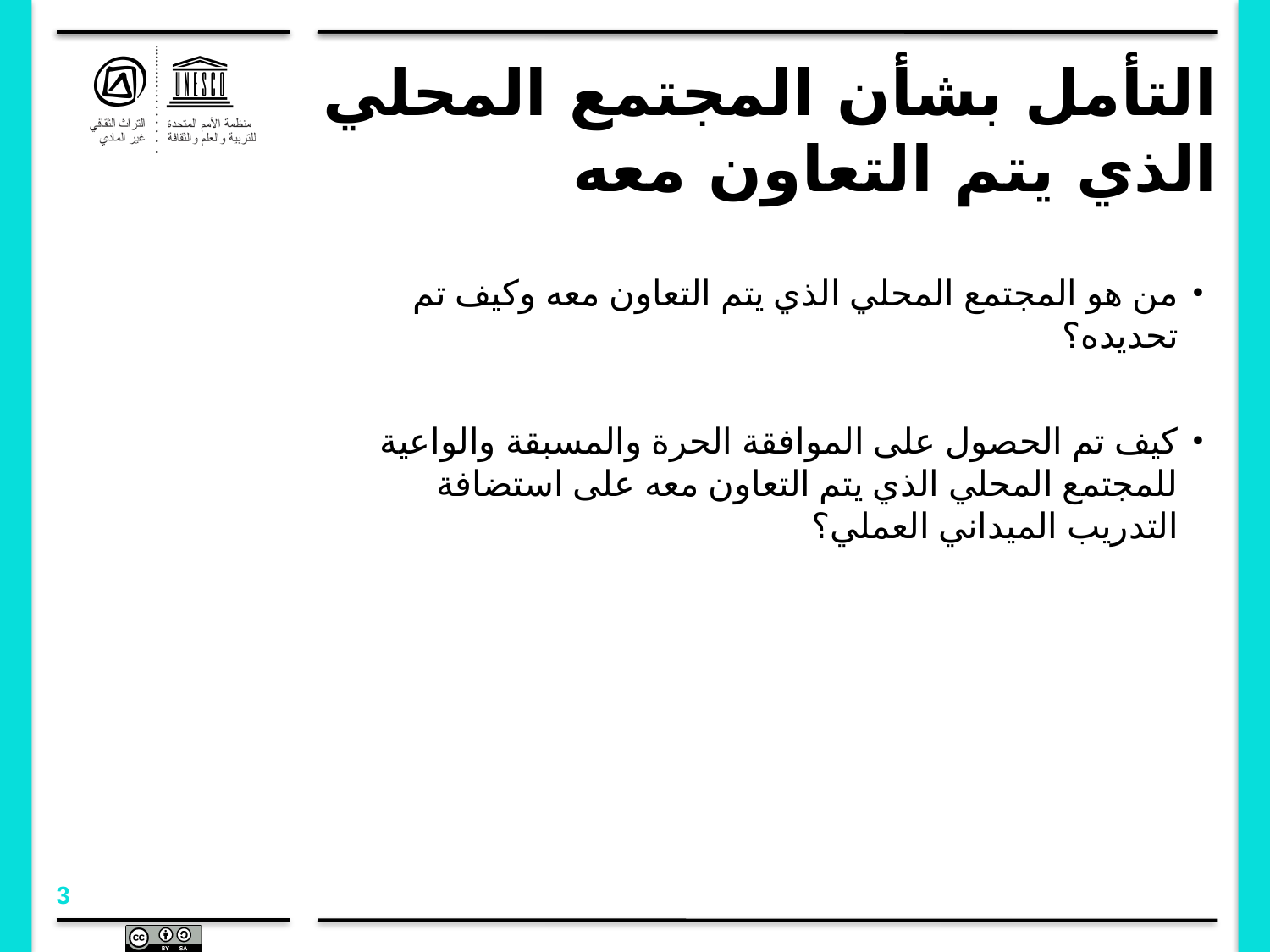

# التأمل بشأن المجتمع المحلي الذي يتم التعاون معه
من هو المجتمع المحلي الذي يتم التعاون معه وكيف تم تحديده؟

كيف تم الحصول على الموافقة الحرة والمسبقة والواعية للمجتمع المحلي الذي يتم التعاون معه على استضافة التدريب الميداني العملي؟